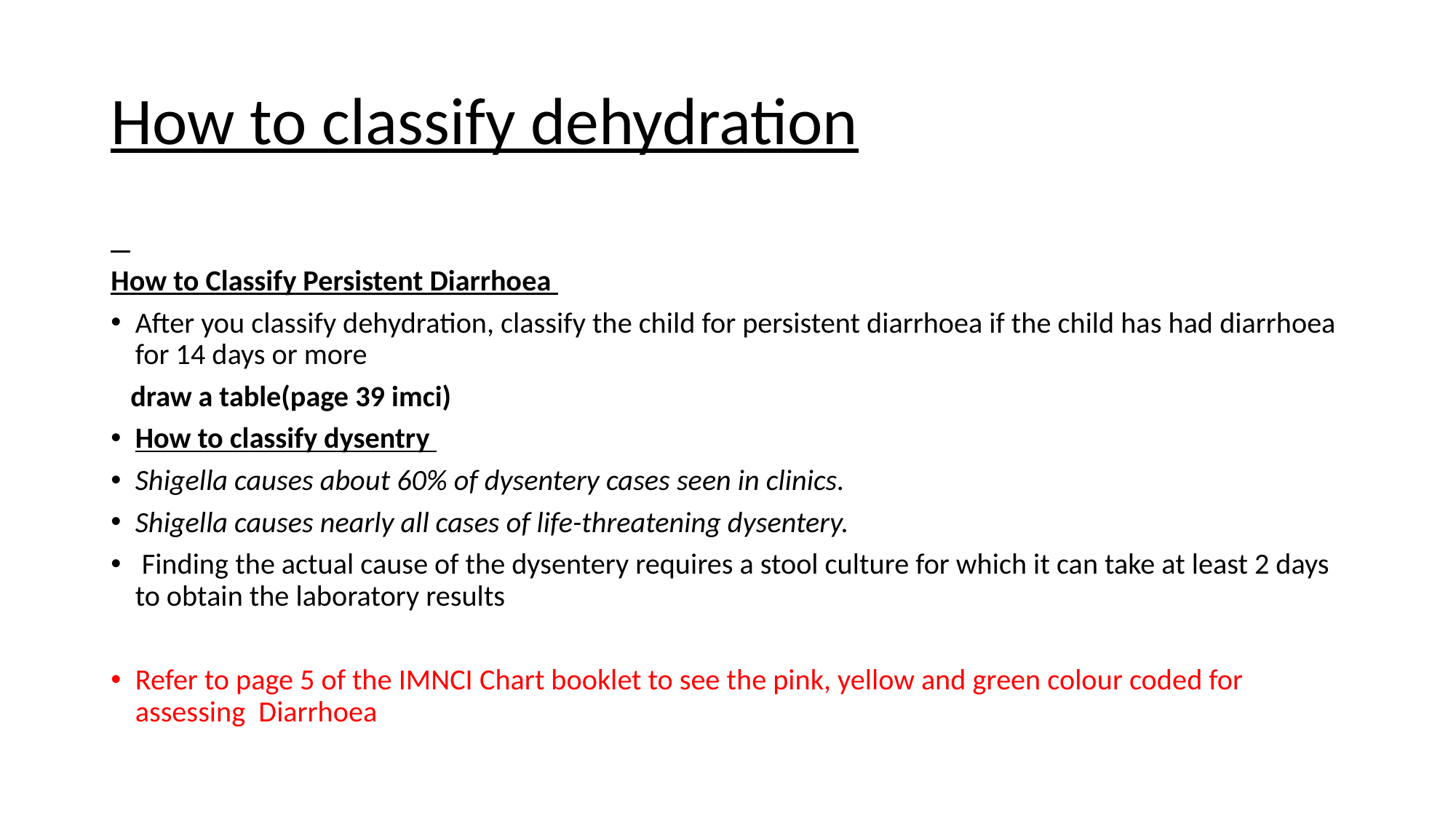

# How to classify dehydration

How to Classify Persistent Diarrhoea
After you classify dehydration, classify the child for persistent diarrhoea if the child has had diarrhoea for 14 days or more
   draw a table(page 39 imci)
How to classify dysentry
Shigella causes about 60% of dysentery cases seen in clinics.
Shigella causes nearly all cases of life-threatening dysentery.
 Finding the actual cause of the dysentery requires a stool culture for which it can take at least 2 days to obtain the laboratory results

Refer to page 5 of the IMNCI Chart booklet to see the pink, yellow and green colour coded for assessing  Diarrhoea